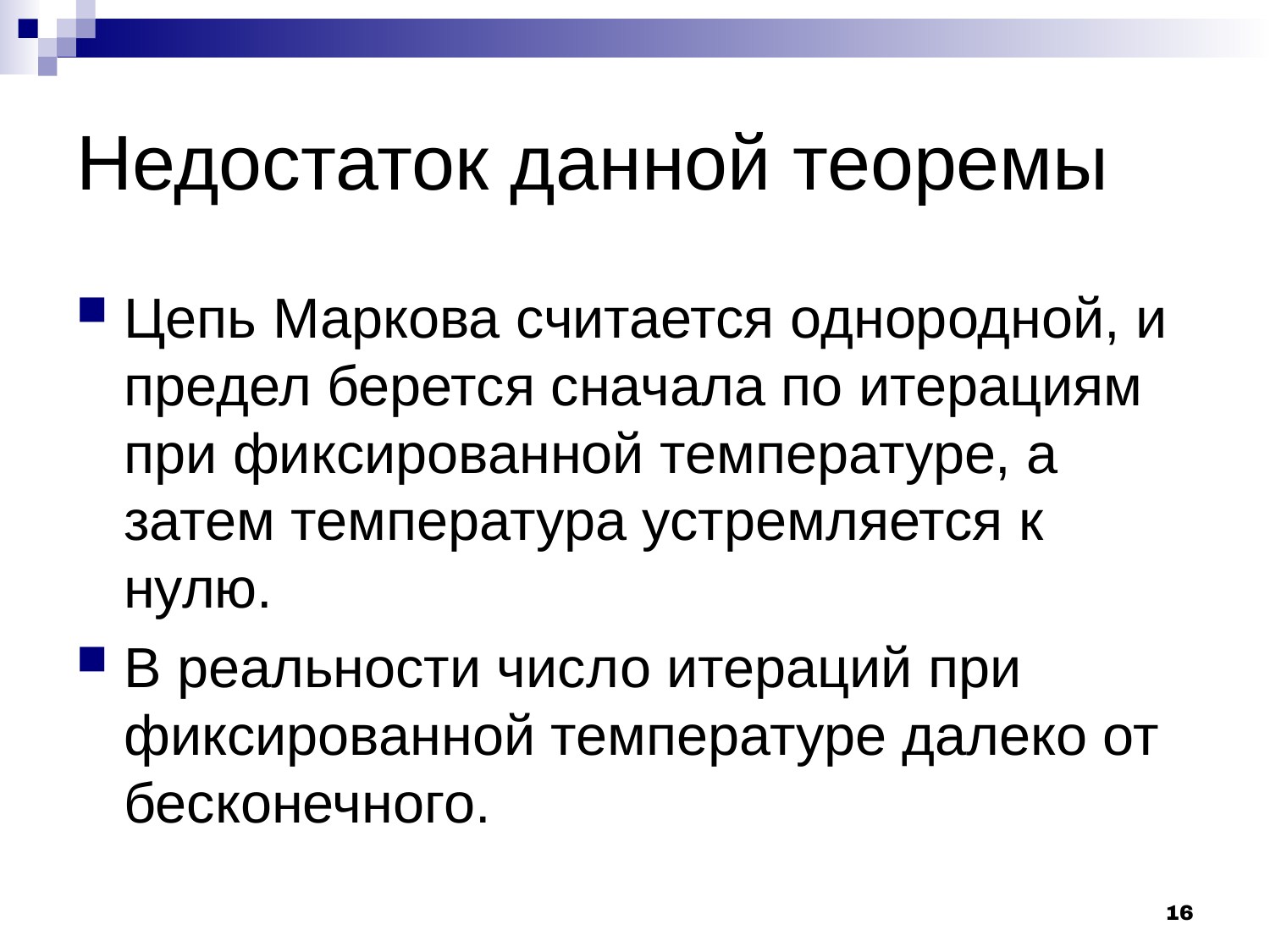

# Недостаток данной теоремы
Цепь Маркова считается однородной, и предел берется сначала по итерациям при фиксированной температуре, а затем температура устремляется к нулю.
В реальности число итераций при фиксированной температуре далеко от бесконечного.
16